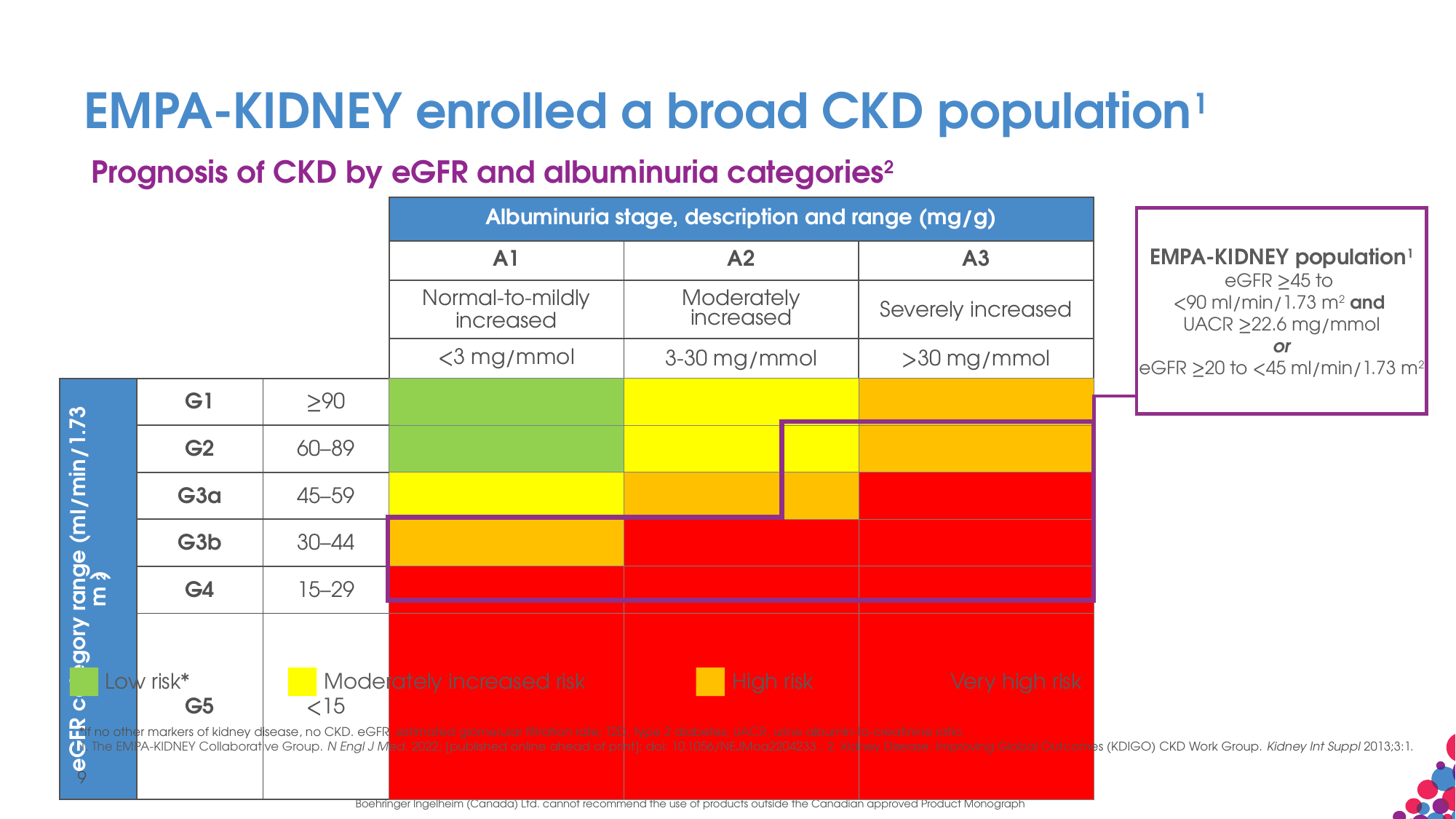

# EMPA-KIDNEY enrolled a broad CKD population1
Prognosis of CKD by eGFR and albuminuria categories2
|  |  |  | Albuminuria stage, description and range (mg/g) |  |  |
| --- | --- | --- | --- | --- | --- |
|  |  |  | A1 | A2 | A3 |
|  |  |  | Normal-to-mildly increased | Moderately increased | Severely increased |
|  |  |  | <3 mg/mmol | 3-30 mg/mmol | >30 mg/mmol |
| eGFR category range (ml/min/1.73 m2) | G1 | ≥90 |  |  |  |
|  | G2 | 60–89 |  |  |  |
|  | G3a | 45–59 |  |  |  |
|  | G3b | 30–44 |  |  |  |
|  | G4 | 15–29 |  |  |  |
|  | G5 | <15 |  |  |  |
EMPA-KIDNEY population1
eGFR ≥45 to
<90 ml/min/1.73 m2 and
UACR ≥22.6 mg/mmol
or
eGFR ≥20 to <45 ml/min/1.73 m2

Low risk*

High risk
Moderately increased risk
Very high risk
*If no other markers of kidney disease, no CKD. eGFR, estimated glomerular filtration rate; T2D, type 2 diabetes; UACR, urine albumin-to-creatinine ratio
1. The EMPA-KIDNEY Collaborative Group. N Engl J Med. 2022; [published online ahead of print]; doi: 10.1056/NEJMoa2204233.; 2. Kidney Disease: Improving Global Outcomes (KDIGO) CKD Work Group. Kidney Int Suppl 2013;3:1.
9